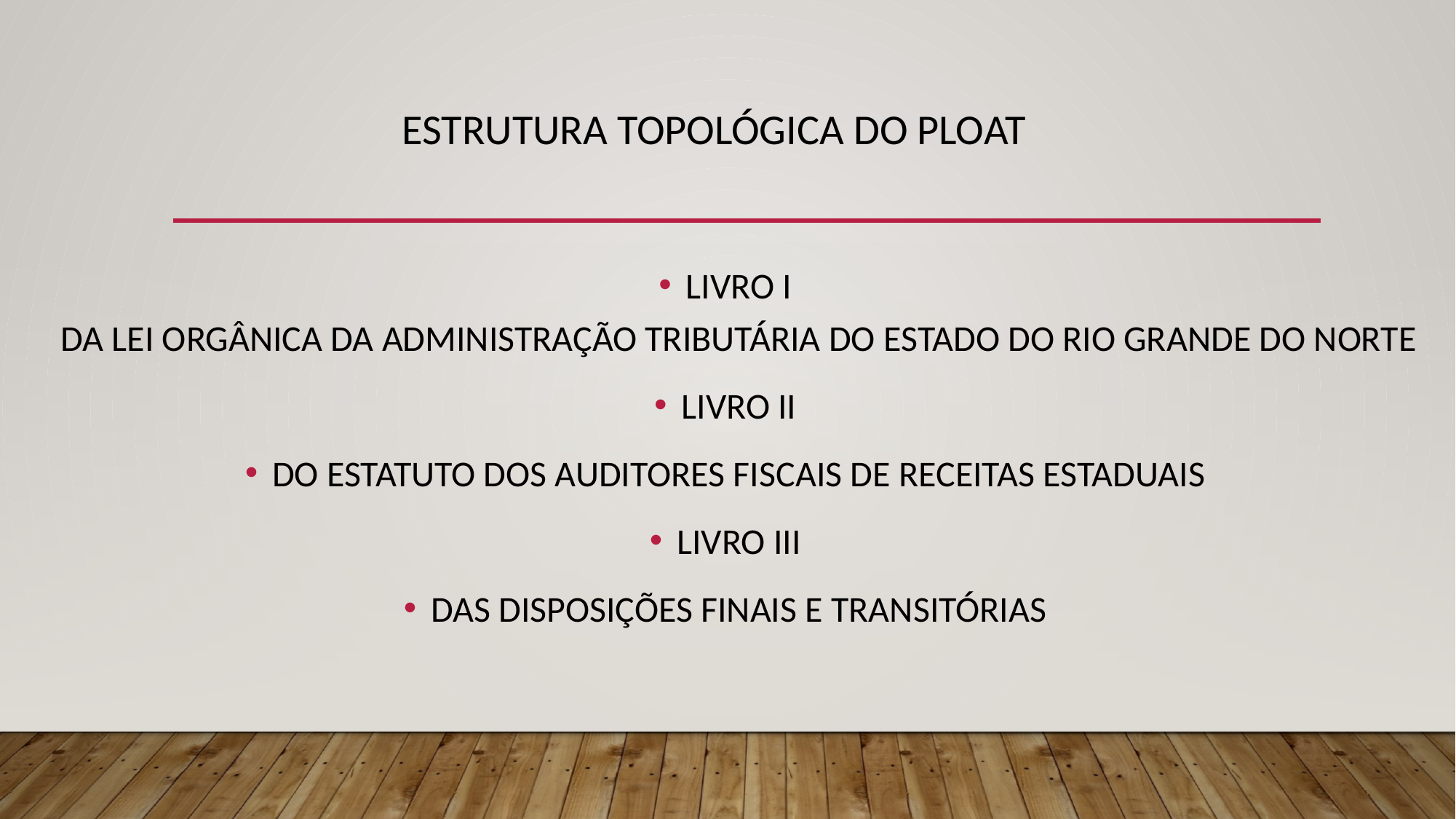

# ESTRUTURA TOPOLÓGICA DO PLOAT
LIVRO I
DA LEI ORGÂNICA DA ADMINISTRAÇÃO TRIBUTÁRIA DO ESTADO DO RIO GRANDE DO NORTE
LIVRO II
DO ESTATUTO DOS AUDITORES FISCAIS DE RECEITAS ESTADUAIS
LIVRO III
DAS DISPOSIÇÕES FINAIS E TRANSITÓRIAS